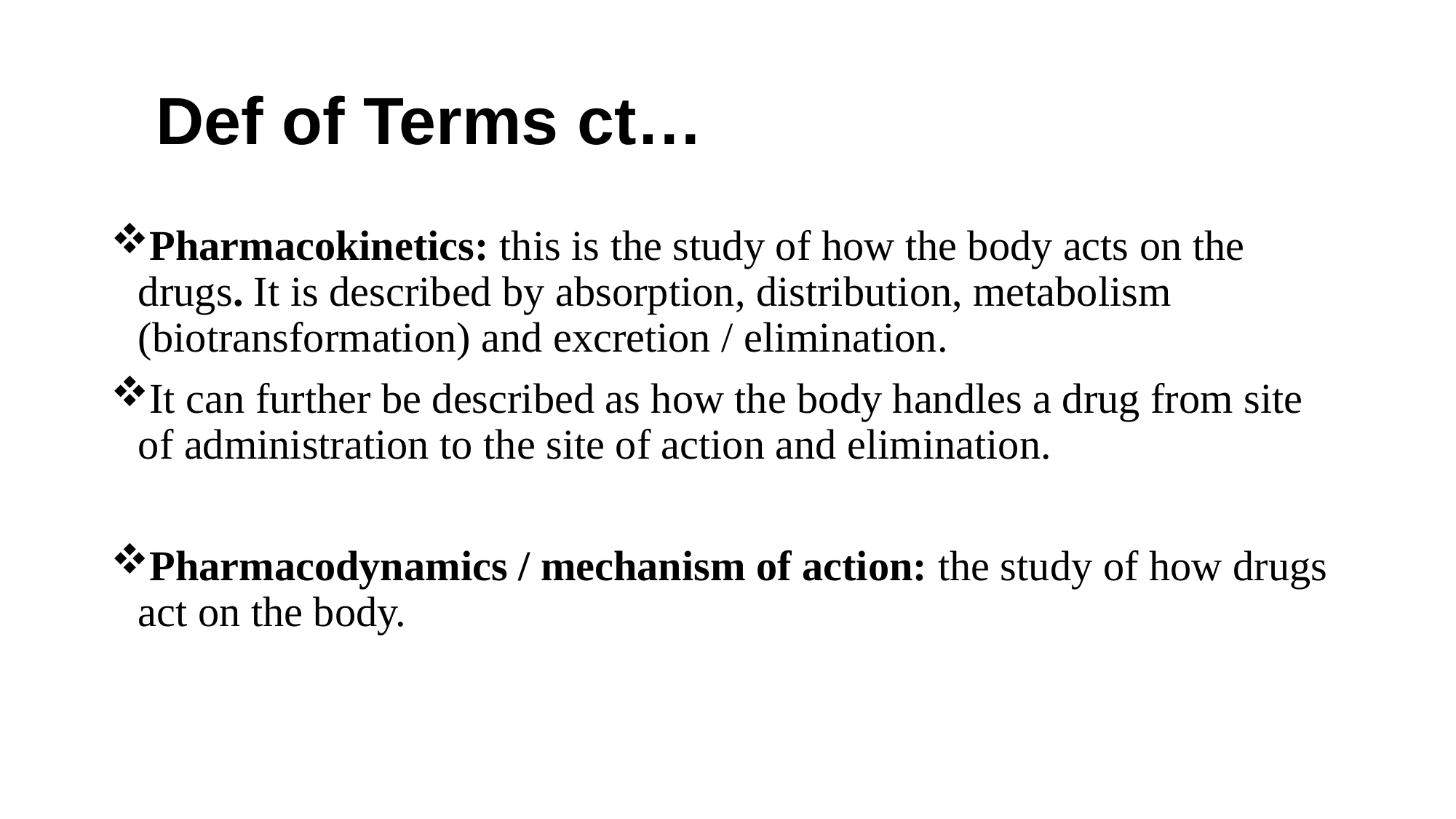

# Def of Terms ct…
Pharmacokinetics: this is the study of how the body acts on the drugs. It is described by absorption, distribution, metabolism (biotransformation) and excretion / elimination.
It can further be described as how the body handles a drug from site of administration to the site of action and elimination.

Pharmacodynamics / mechanism of action: the study of how drugs act on the body.